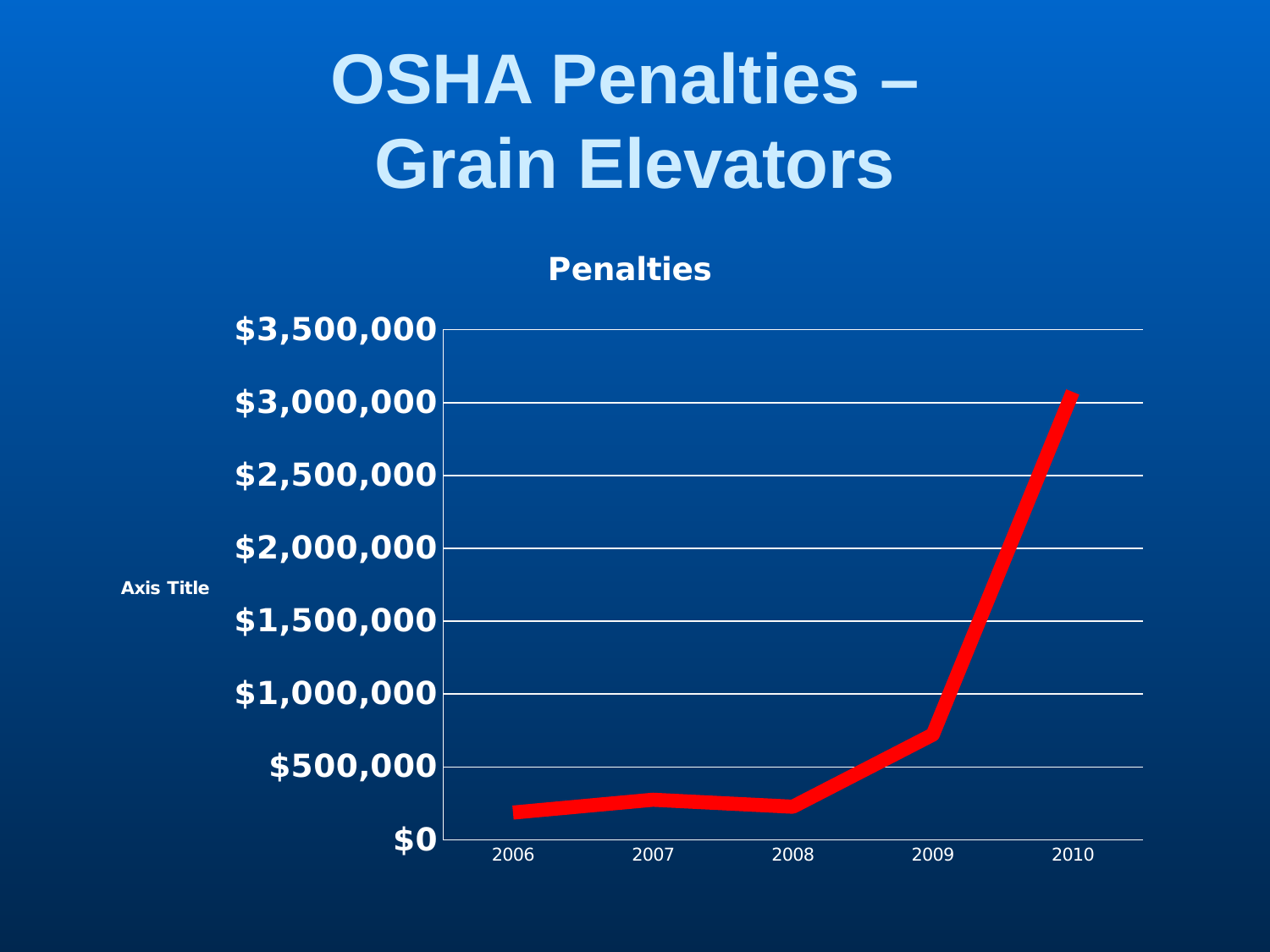

# OSHA Penalties – Grain Elevators

### Chart:

| Category | Penalties |
|---|---|
| 2006 | 187310.0 |
| 2007 | 275385.0 |
| 2008 | 227375.0 |
| 2009 | 722000.0 |
| 2010 | 3073081.0 |